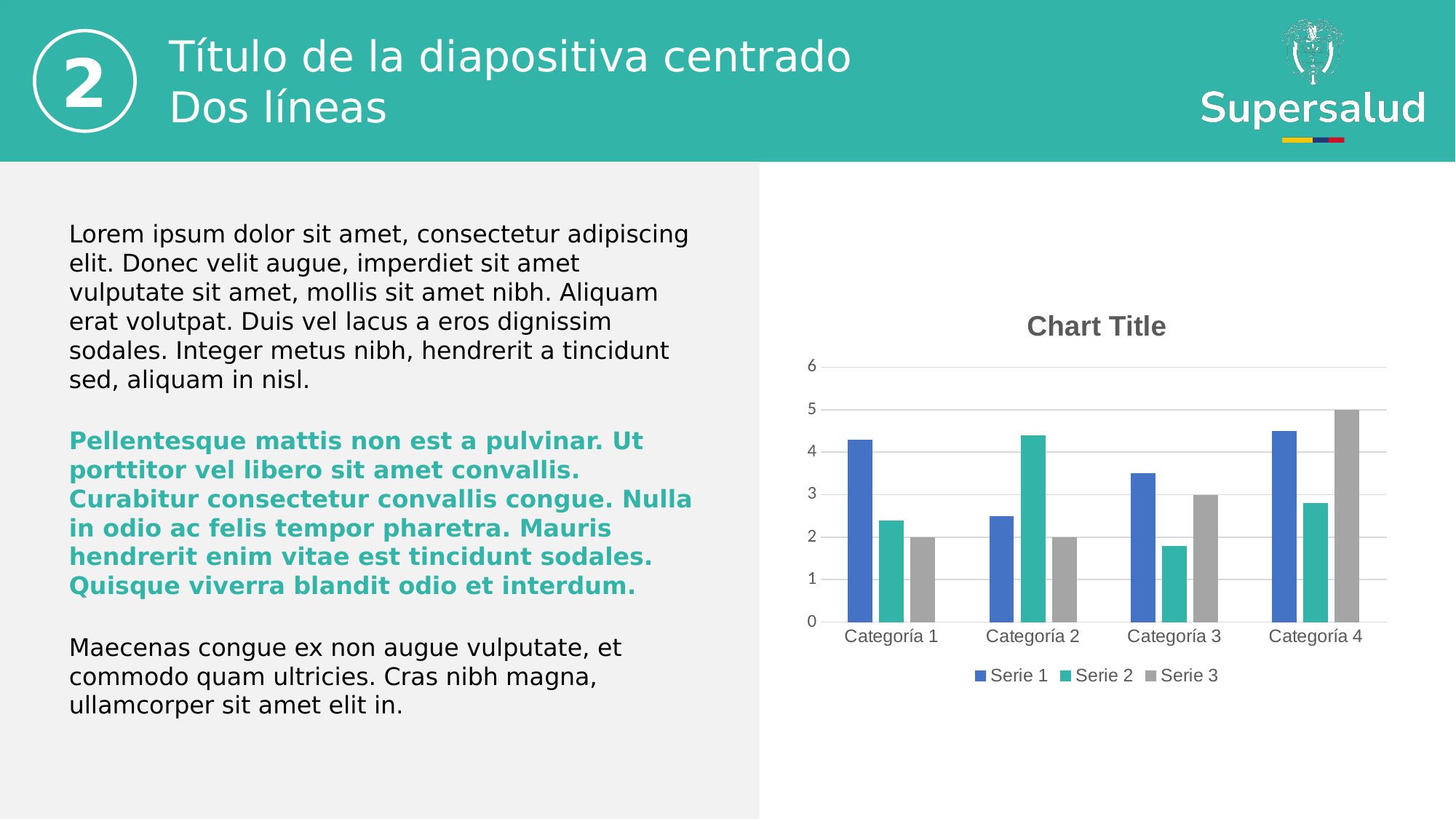

Título de la diapositiva centrado
Dos líneas
2

Lorem ipsum dolor sit amet, consectetur adipiscing elit. Donec velit augue, imperdiet sit amet vulputate sit amet, mollis sit amet nibh. Aliquam erat volutpat. Duis vel lacus a eros dignissim sodales. Integer metus nibh, hendrerit a tincidunt sed, aliquam in nisl.

Pellentesque mattis non est a pulvinar. Ut porttitor vel libero sit amet convallis. Curabitur consectetur convallis congue. Nulla in odio ac felis tempor pharetra. Mauris hendrerit enim vitae est tincidunt sodales. Quisque viverra blandit odio et interdum.

Maecenas congue ex non augue vulputate, et commodo quam ultricies. Cras nibh magna, ullamcorper sit amet elit in.

### Chart:

| Category | Serie 1 | Serie 2 | Serie 3 |
|---|---|---|---|
| Categoría 1 | 4.3 | 2.4 | 2.0 |
| Categoría 2 | 2.5 | 4.4 | 2.0 |
| Categoría 3 | 3.5 | 1.8 | 3.0 |
| Categoría 4 | 4.5 | 2.8 | 5.0 |